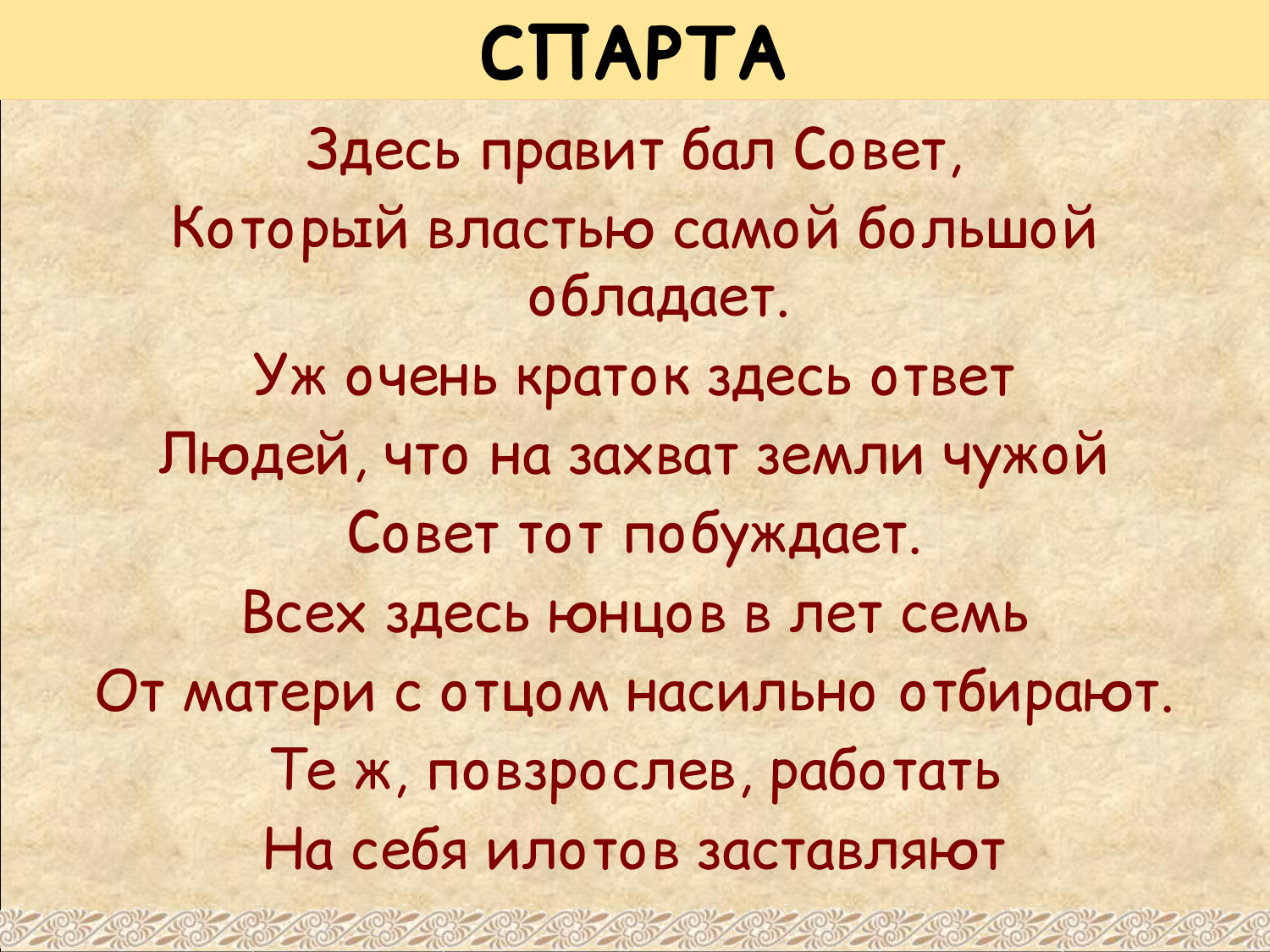

# СПАРТА
Здесь правит бал Совет,
Который властью самой большой обладает.
Уж очень краток здесь ответ
Людей, что на захват земли чужой
Совет тот побуждает.
Всех здесь юнцов в лет семь
От матери с отцом насильно отбирают.
Те ж, повзрослев, работать
На себя илотов заставляют